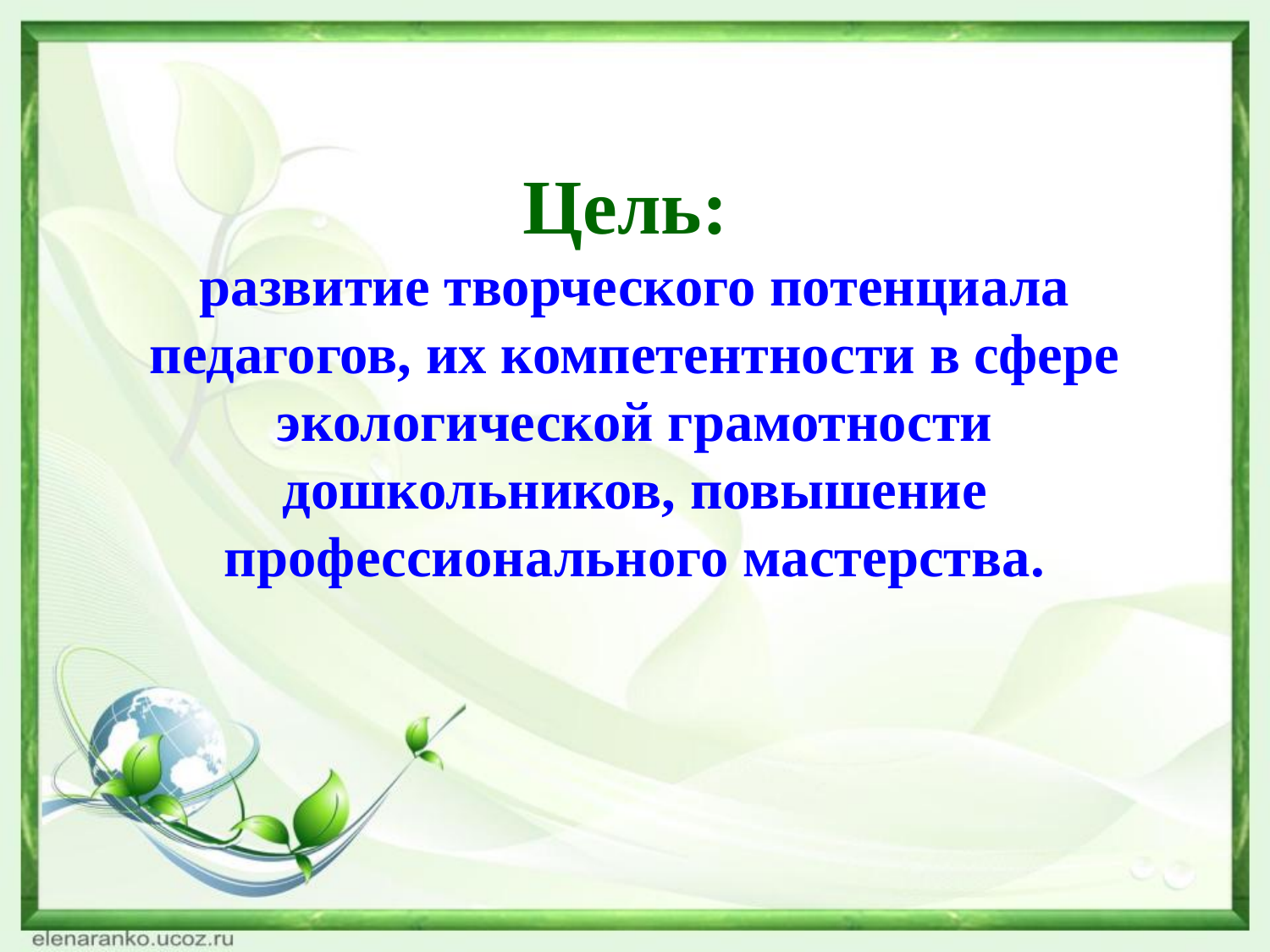

# Цель: развитие творческого потенциала педагогов, их компетентности в сфере экологической грамотности дошкольников, повышение профессионального мастерства.